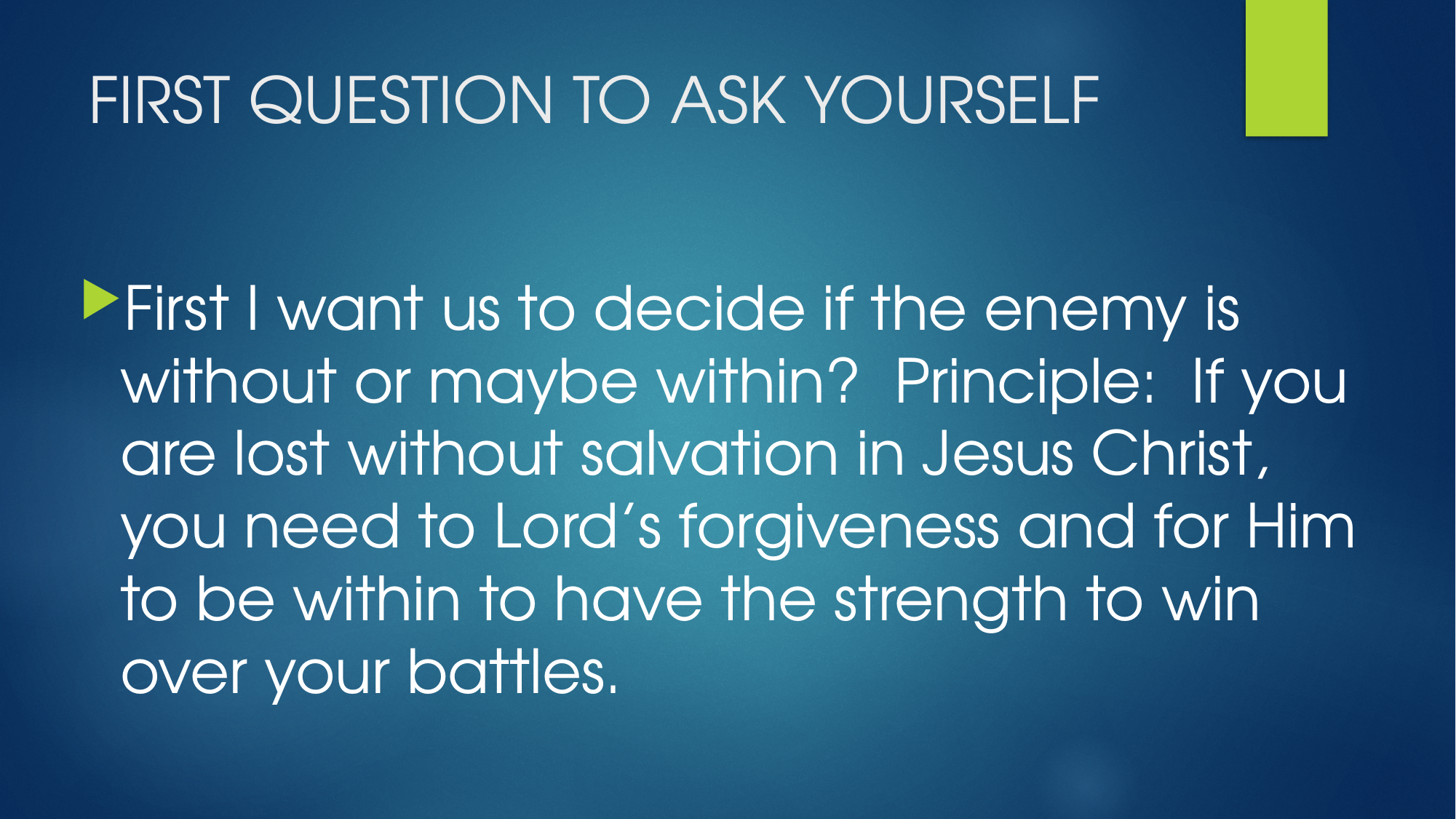

# FIRST QUESTION TO ASK YOURSELF
First I want us to decide if the enemy is without or maybe within?  Principle:  If you are lost without salvation in Jesus Christ, you need to Lord’s forgiveness and for Him to be within to have the strength to win over your battles.